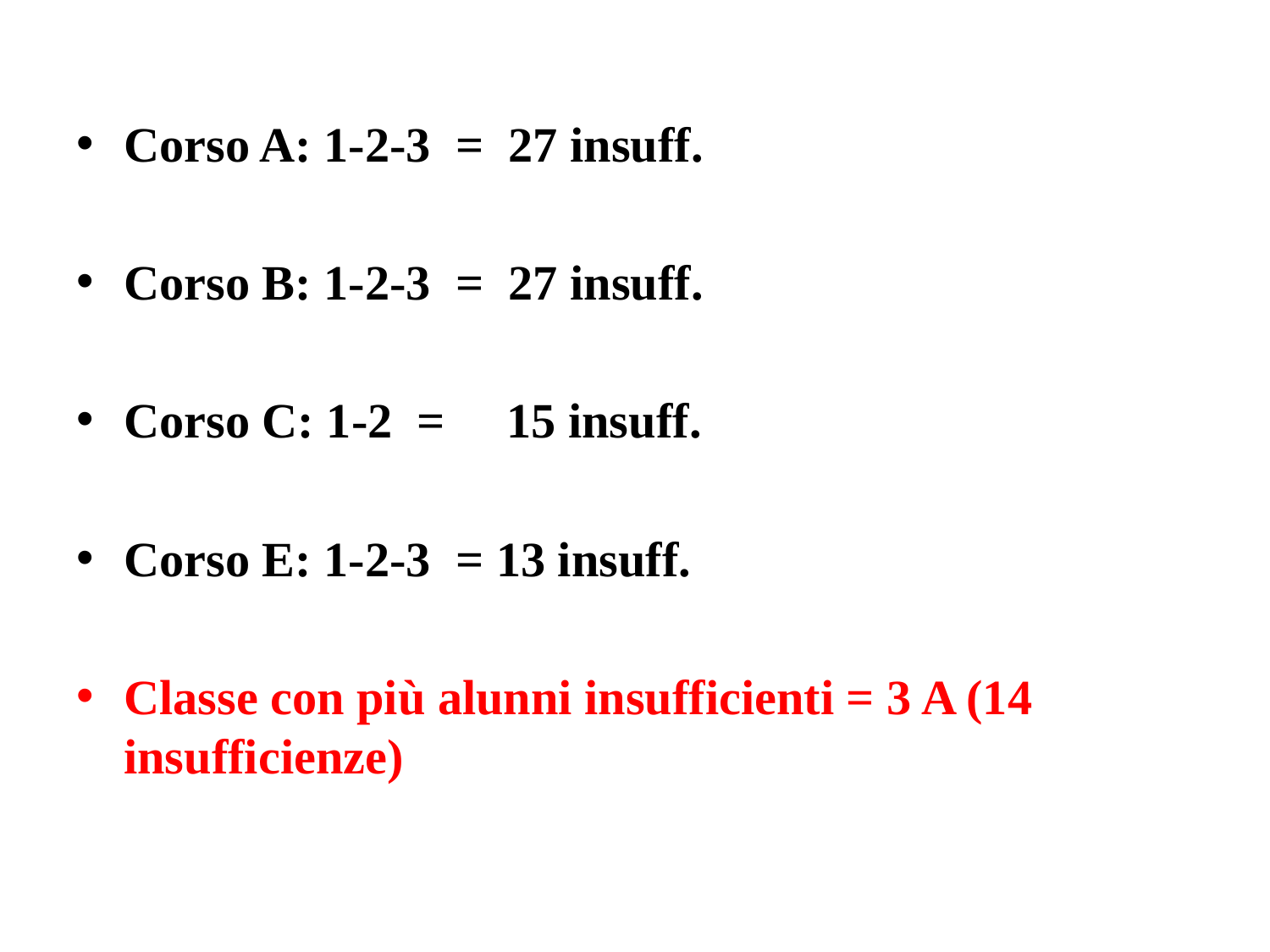

Corso A: 1-2-3  =  27 insuff.

Corso B: 1-2-3  =  27 insuff.

Corso C: 1-2  =     15 insuff.

Corso E: 1-2-3  = 13 insuff.

Classe con più alunni insufficienti = 3 A (14 insufficienze)